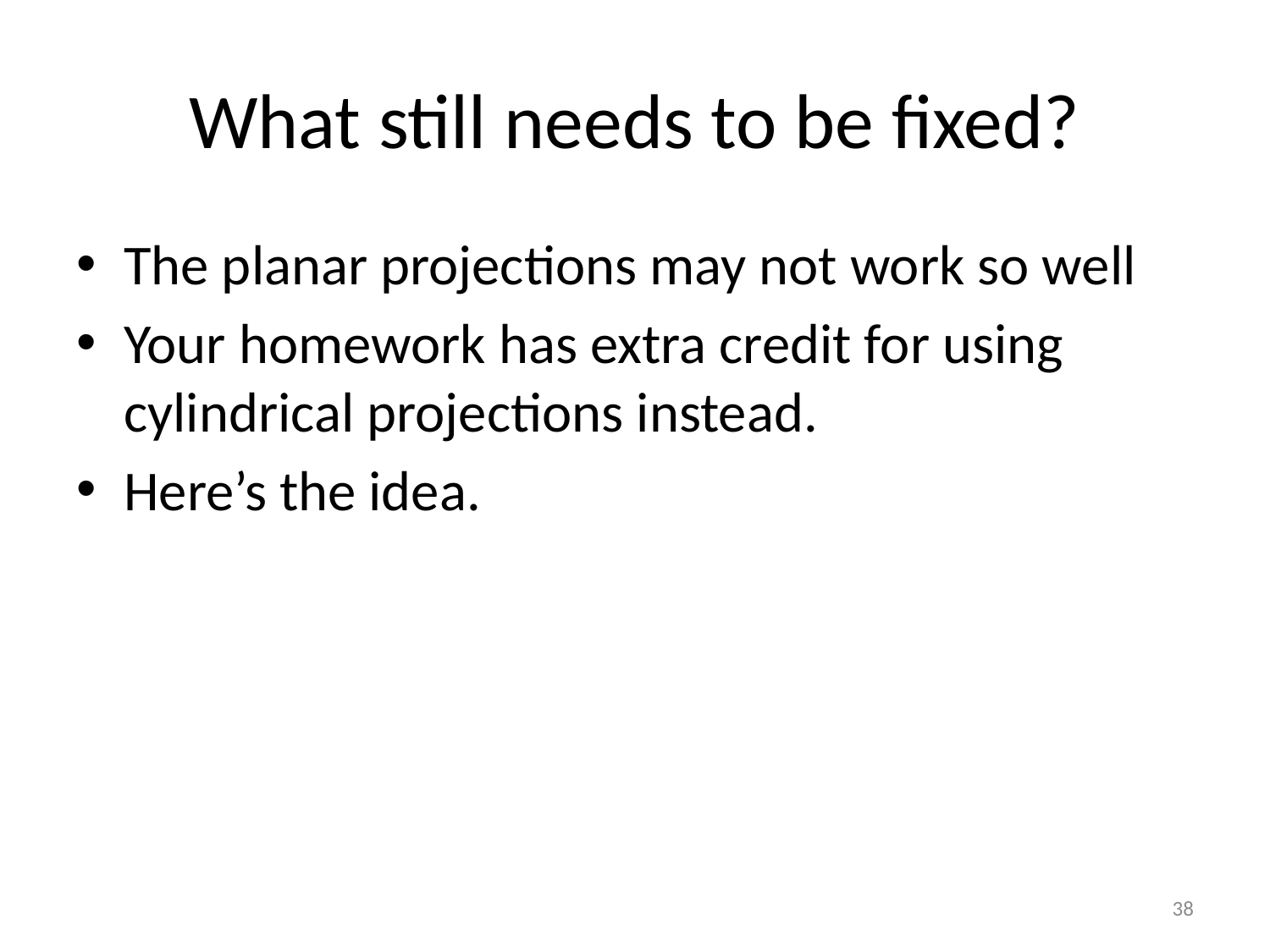

# What still needs to be fixed?
The planar projections may not work so well
Your homework has extra credit for using cylindrical projections instead.
Here’s the idea.
38